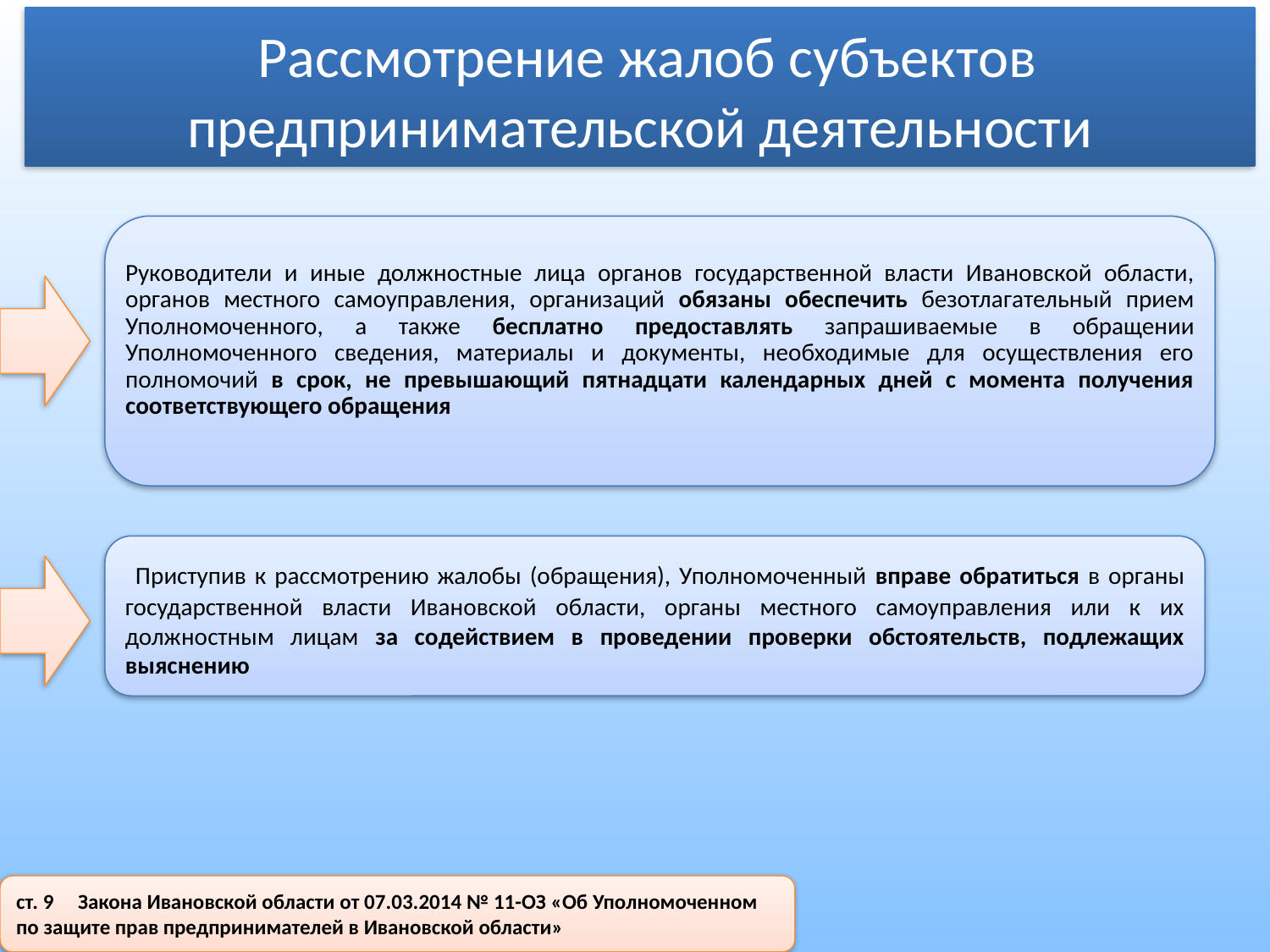

Рассмотрение жалоб субъектов предпринимательской деятельности

Руководители и иные должностные лица органов государственной власти Ивановской области, органов местного самоуправления, организаций обязаны обеспечить безотлагательный прием Уполномоченного, а также бесплатно предоставлять запрашиваемые в обращении Уполномоченного сведения, материалы и документы, необходимые для осуществления его полномочий в срок, не превышающий пятнадцати календарных дней с момента получения соответствующего обращения

 Приступив к рассмотрению жалобы (обращения), Уполномоченный вправе обратиться в органы государственной власти Ивановской области, органы местного самоуправления или к их должностным лицам за содействием в проведении проверки обстоятельств, подлежащих выяснению

ст. 9     Закона Ивановской области от 07.03.2014 № 11-ОЗ «Об Уполномоченном
по защите прав предпринимателей в Ивановской области»